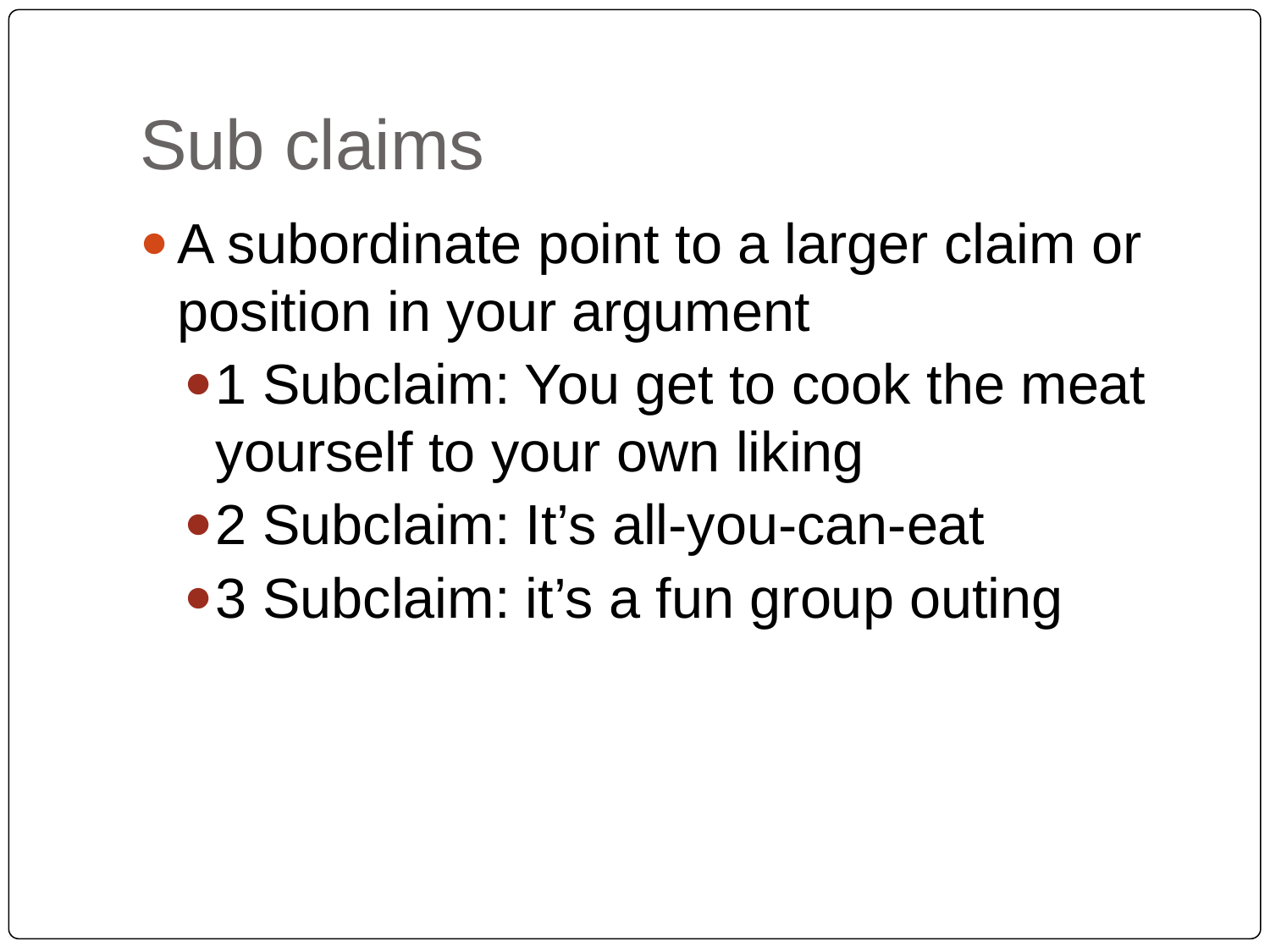

# Sub claims
A subordinate point to a larger claim or position in your argument
1 Subclaim: You get to cook the meat yourself to your own liking
2 Subclaim: It’s all-you-can-eat
3 Subclaim: it’s a fun group outing